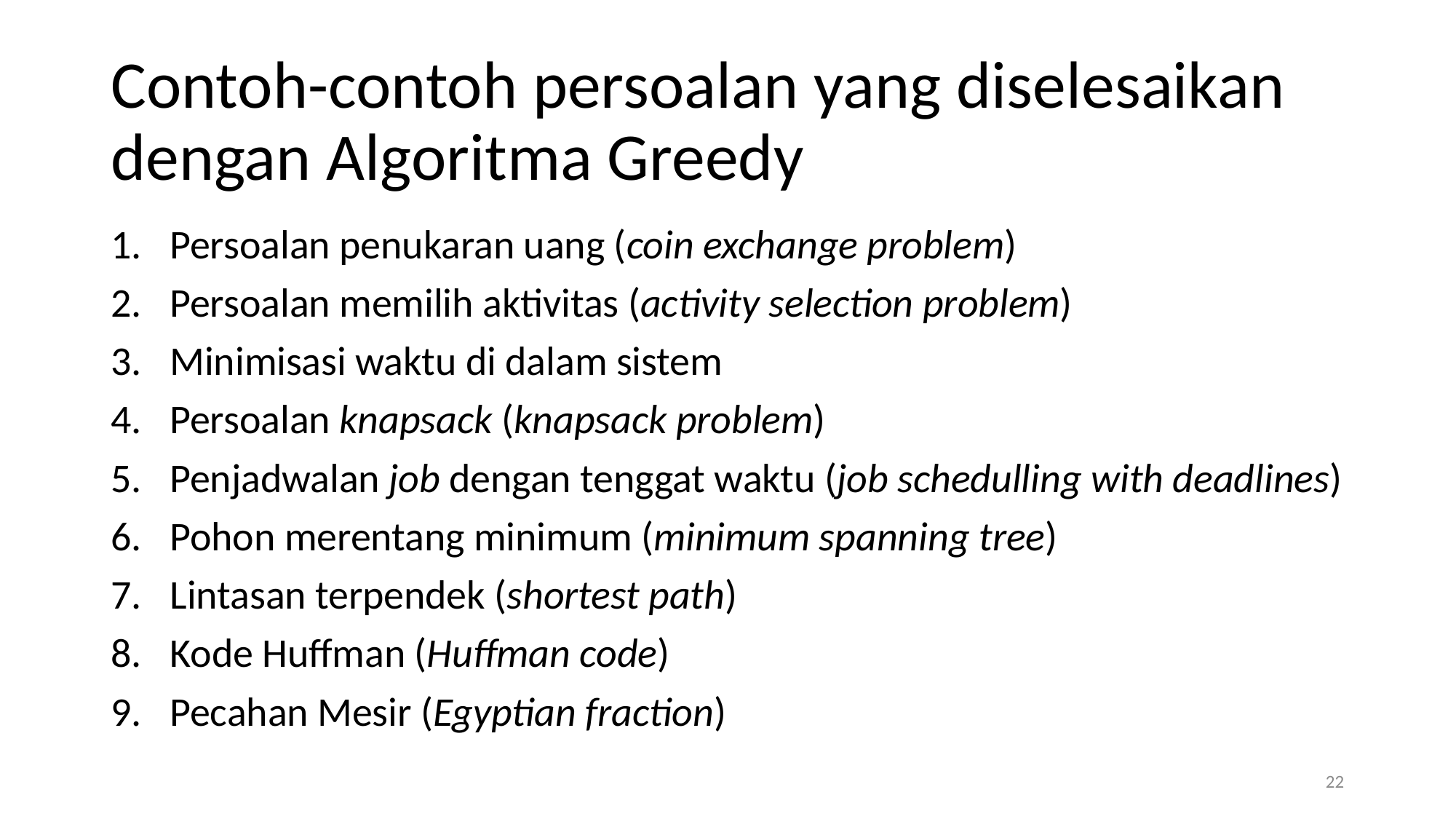

# Contoh-contoh persoalan yang diselesaikan dengan Algoritma Greedy
Persoalan penukaran uang (coin exchange problem)
Persoalan memilih aktivitas (activity selection problem)
Minimisasi waktu di dalam sistem
Persoalan knapsack (knapsack problem)
Penjadwalan job dengan tenggat waktu (job schedulling with deadlines)
Pohon merentang minimum (minimum spanning tree)
Lintasan terpendek (shortest path)
Kode Huffman (Huffman code)
Pecahan Mesir (Egyptian fraction)

22